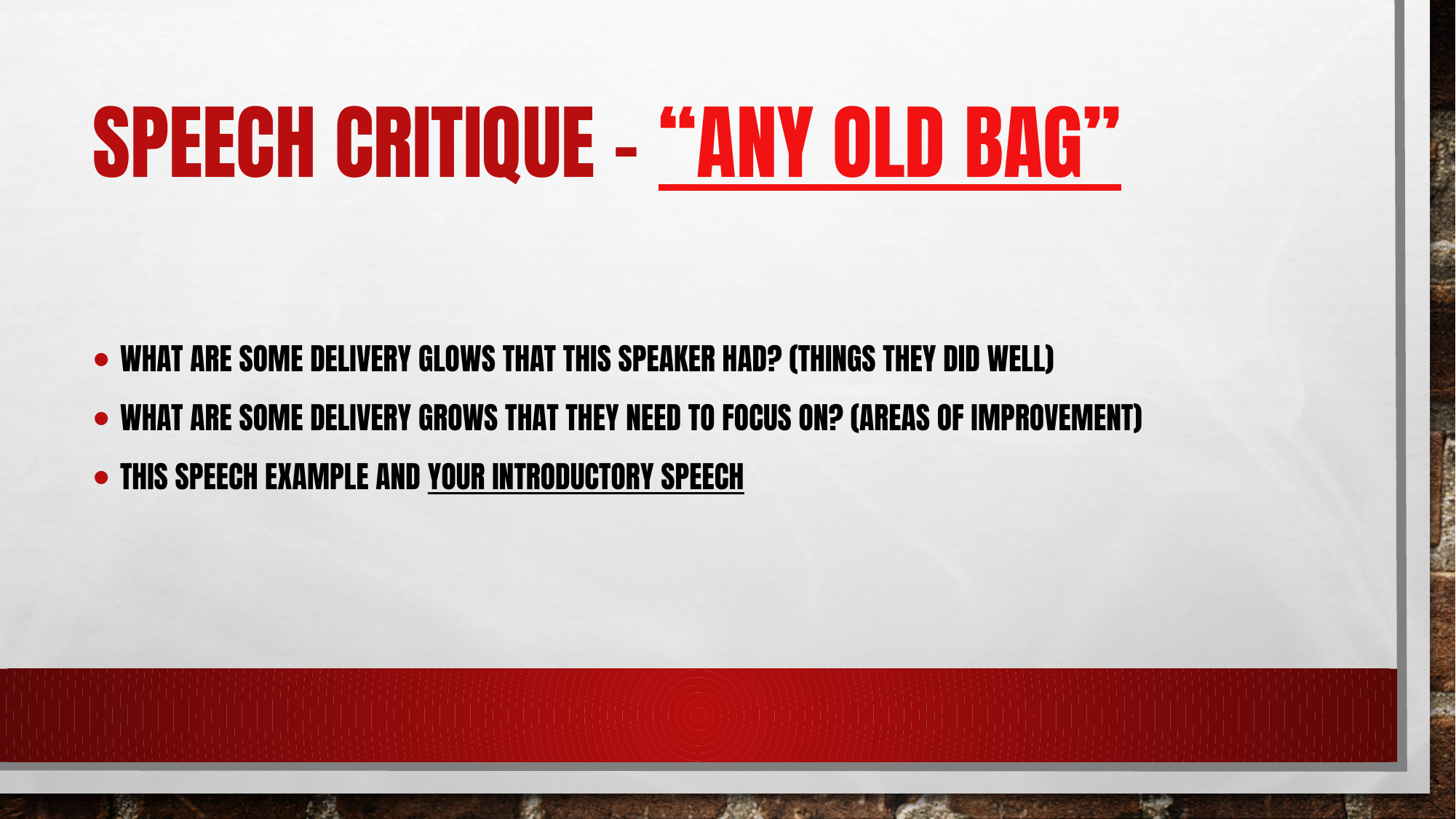

# Speech critique – “Any Old bag”
What are some delivery glows that this speaker had? (things they did well)
What are some delivery grows that they need to focus on? (Areas of improvement)
This speech example and YOUR introductory speech